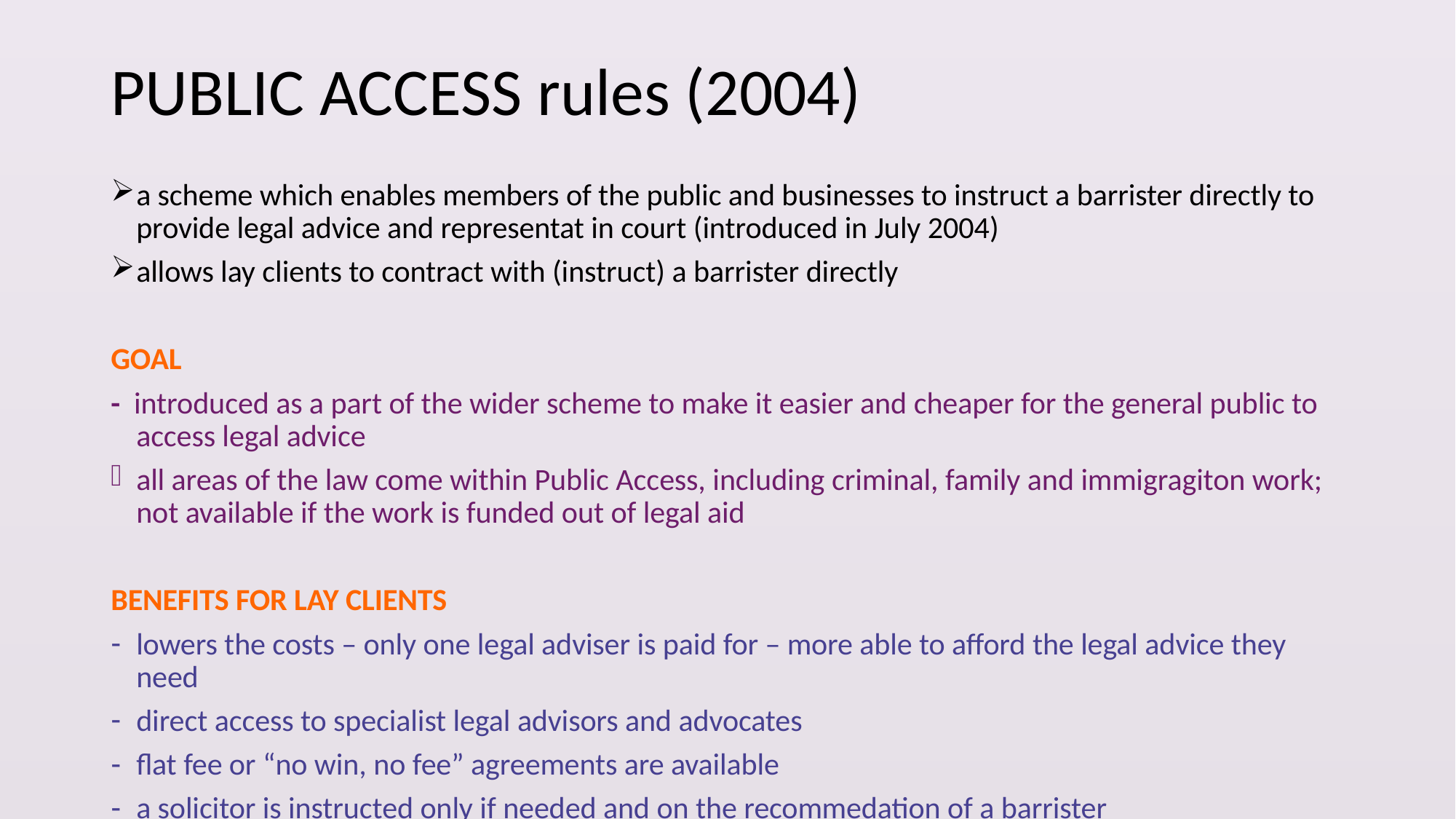

# PUBLIC ACCESS rules (2004)
a scheme which enables members of the public and businesses to instruct a barrister directly to provide legal advice and representat in court (introduced in July 2004)
allows lay clients to contract with (instruct) a barrister directly

GOAL
-  introduced as a part of the wider scheme to make it easier and cheaper for the general public to access legal advice
all areas of the law come within Public Access, including criminal, family and immigragiton work; not available if the work is funded out of legal aid

BENEFITS FOR LAY CLIENTS
lowers the costs – only one legal adviser is paid for – more able to afford the legal advice they need
direct access to specialist legal advisors and advocates
flat fee or “no win, no fee” agreements are available
a solicitor is instructed only if needed and on the recommedation of a barrister